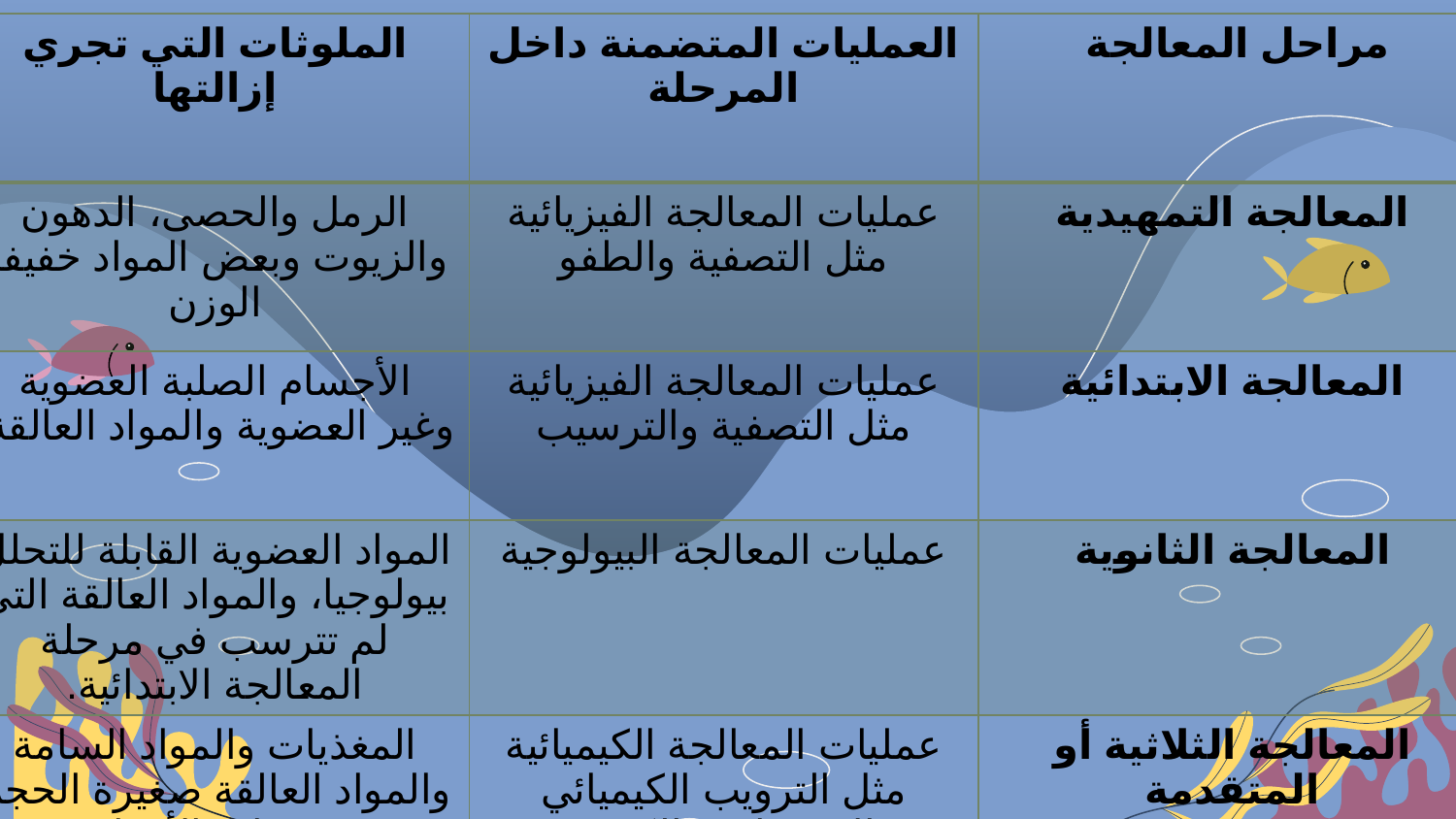

| الملوثات التي تجري إزالتها | العمليات المتضمنة داخل المرحلة | مراحل المعالجة |
| --- | --- | --- |
| الرمل والحصى، الدهون والزيوت وبعض المواد خفيفة الوزن | عمليات المعالجة الفيزيائية مثل التصفية والطفو | المعالجة التمهيدية |
| الأجسام الصلبة العضوية وغير العضوية والمواد العالقة. | عمليات المعالجة الفيزيائية مثل التصفية والترسيب | المعالجة الابتدائية |
| المواد العضوية القابلة للتحلل بيولوجيا، والمواد العالقة التي لم تترسب في مرحلة المعالجة الابتدائية. | عمليات المعالجة البيولوجية | المعالجة الثانوية |
| المغذيات والمواد السامة والمواد العالقة صغيرة الحجم ومسببات الأمراض | عمليات المعالجة الكيميائية مثل الترويب الكيميائي والادمصاص بالكربون والاسموزية العكسية. | المعالجة الثلاثية أو المتقدمة |